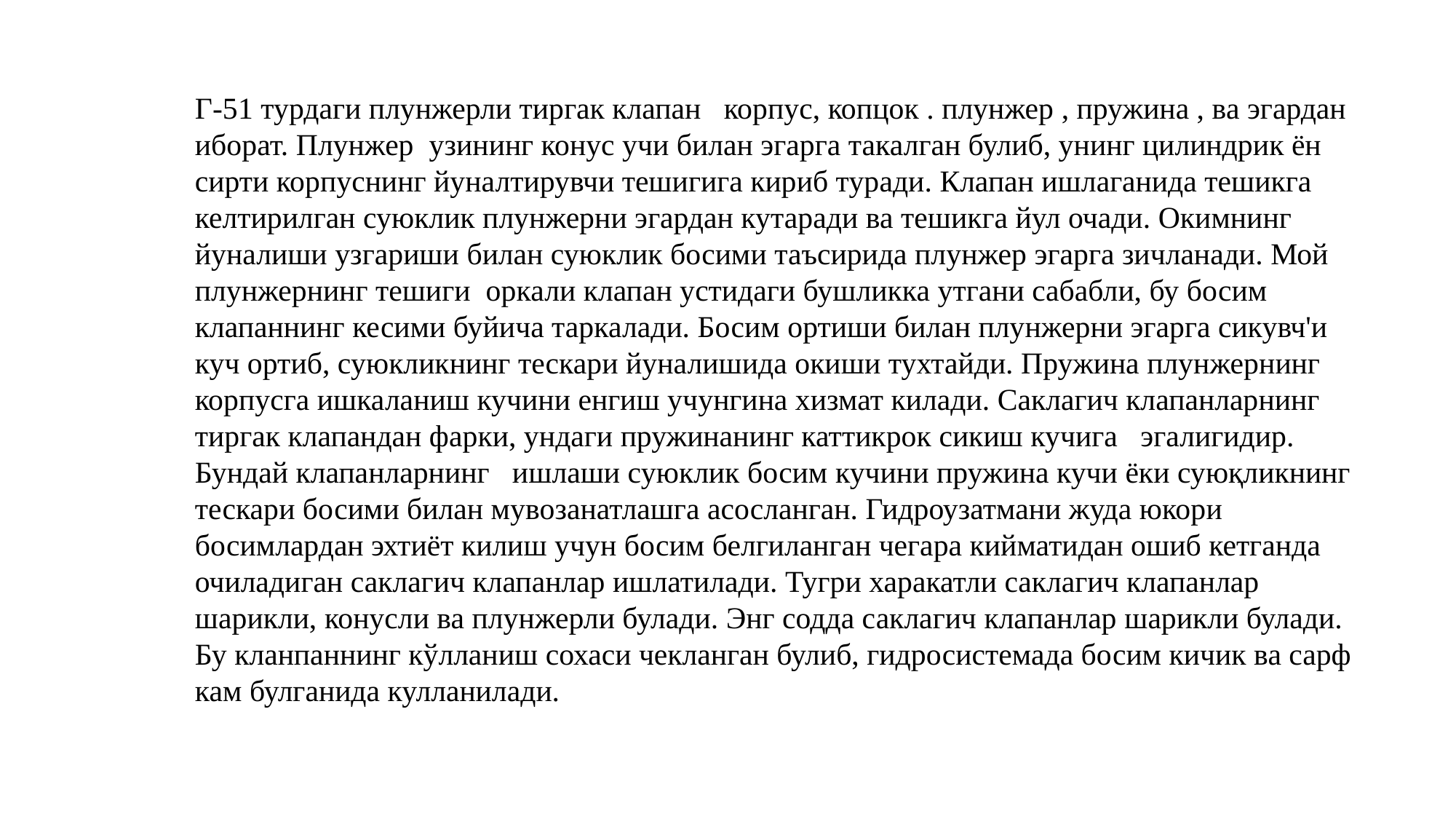

Г-51 турдаги плунжерли тиргак клапан   корпус, копцок . плунжер , пружина , ва эгардан иборат. Плунжер  узининг конус учи билан эгарга такалган булиб, унинг цилиндрик ён сирти корпуснинг йуналтирувчи тешигига кириб туради. Клапан ишлаганида тешикга келтирилган суюклик плунжерни эгардан кутаради ва тешикга йул очади. Окимнинг йуналиши узгариши билан суюклик босими таъсирида плунжер эгарга зичланади. Мой плунжернинг тешиги  оркали клапан устидаги бушликка утгани сабабли, бу босим клапаннинг кесими буйича таркалади. Босим ортиши билан плунжерни эгарга сикувч'и куч ортиб, суюкликнинг тескари йуналишида окиши тухтайди. Пружина плунжернинг корпусга ишкаланиш кучини енгиш учунгина хизмат килади. Саклагич клапанларнинг тиргак клапандан фарки, ундаги пружинанинг каттикрок сикиш кучига   эгалигидир. Бундай клапанларнинг   ишлаши суюклик босим кучини пружина кучи ёки суюқликнинг тескари босими билан мувозанатлашга асосланган. Гидроузатмани жуда юкори босимлардан эхтиёт килиш учун босим белгиланган чегара кийматидан ошиб кетганда очиладиган саклагич клапанлар ишлатилади. Тугри харакатли саклагич клапанлар шарикли, конусли ва плунжерли булади. Энг содда саклагич клапанлар шарикли булади. Бу кланпаннинг кўлланиш сохаси чекланган булиб, гидросистемада босим кичик ва сарф кам булганида кулланилади.